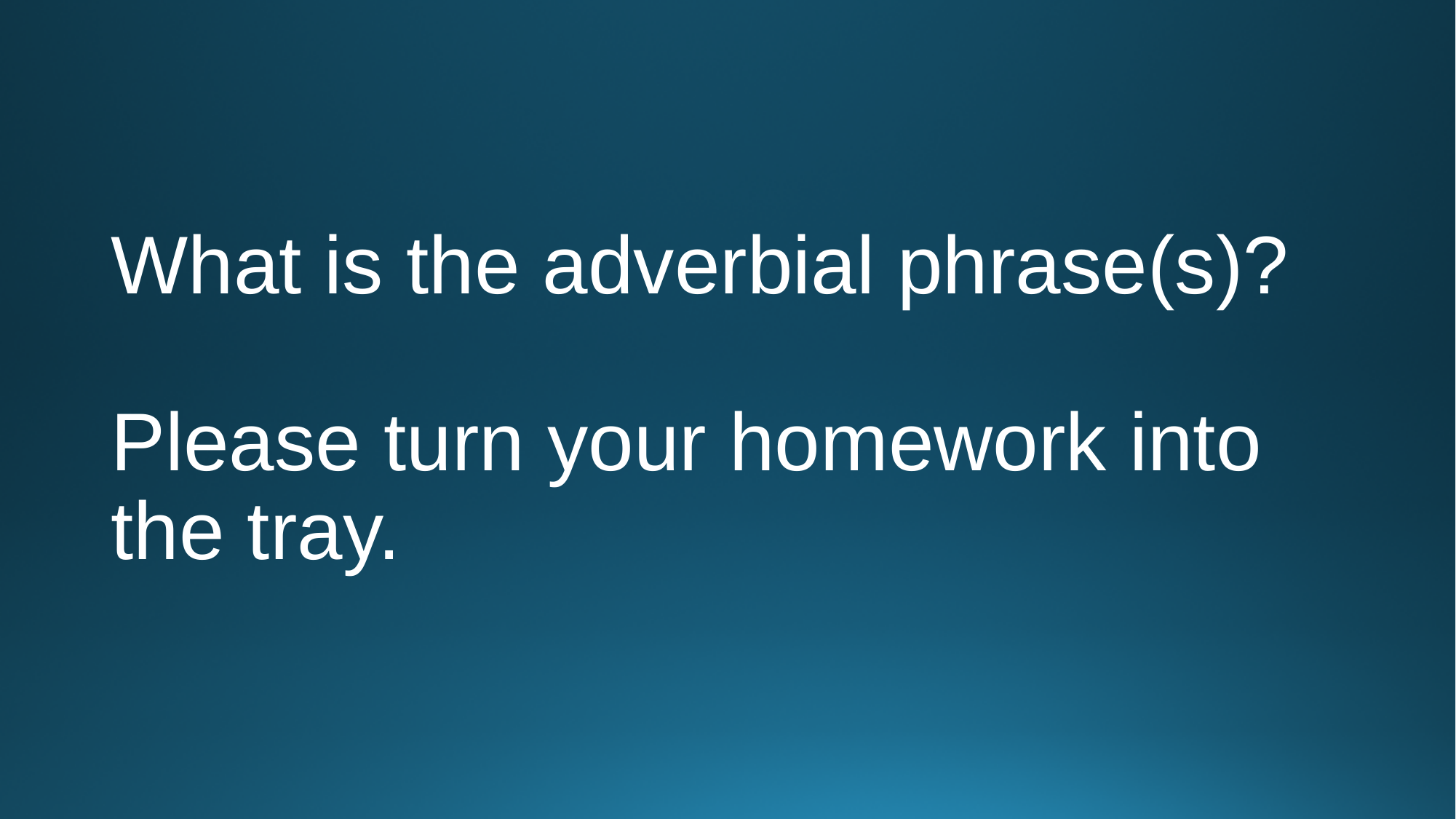

# What is the adverbial phrase(s)?

Please turn your homework into the tray.